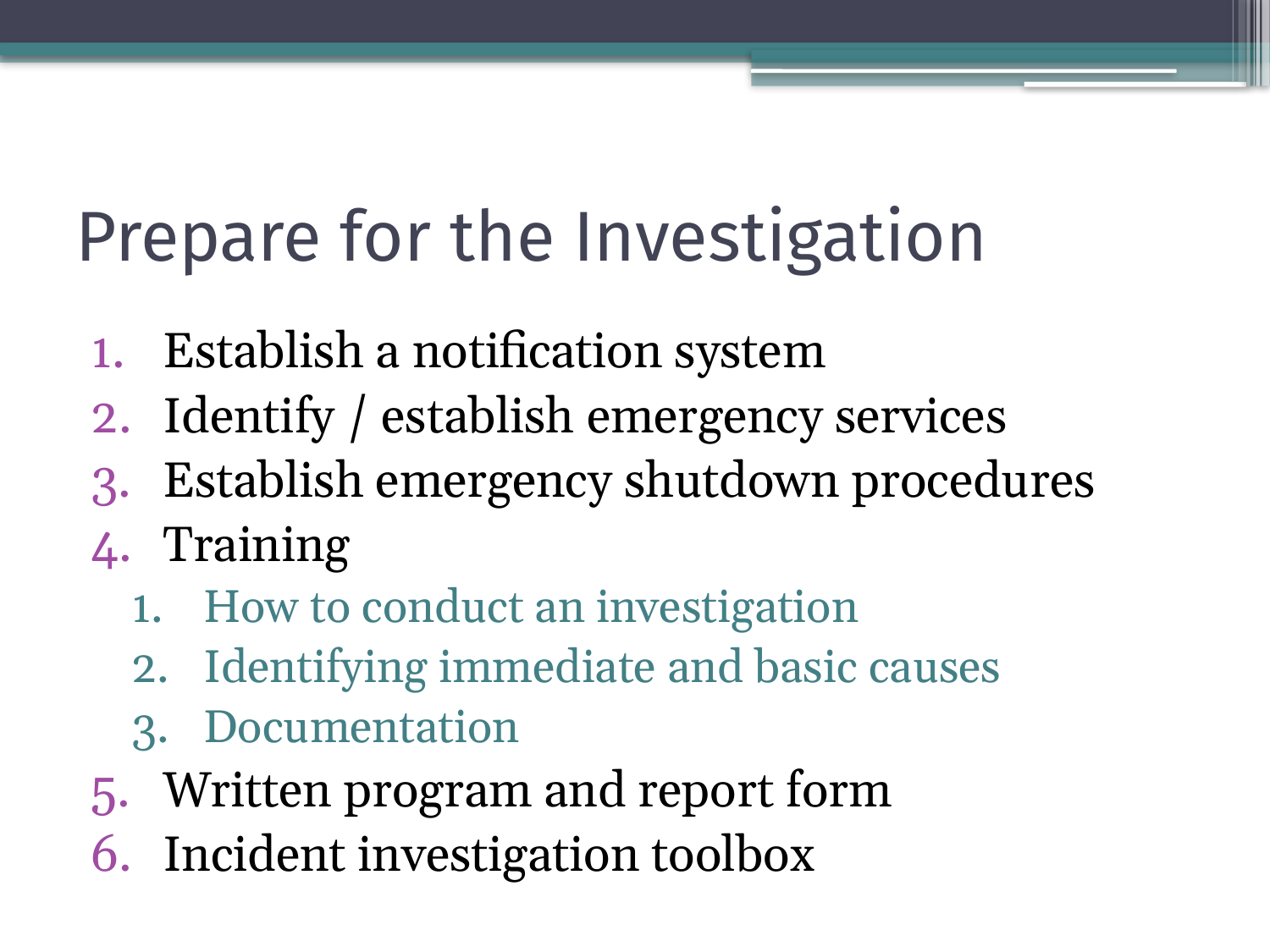

# Prepare for the Investigation
Establish a notification system
Identify / establish emergency services
Establish emergency shutdown procedures
Training
How to conduct an investigation
Identifying immediate and basic causes
Documentation
Written program and report form
Incident investigation toolbox